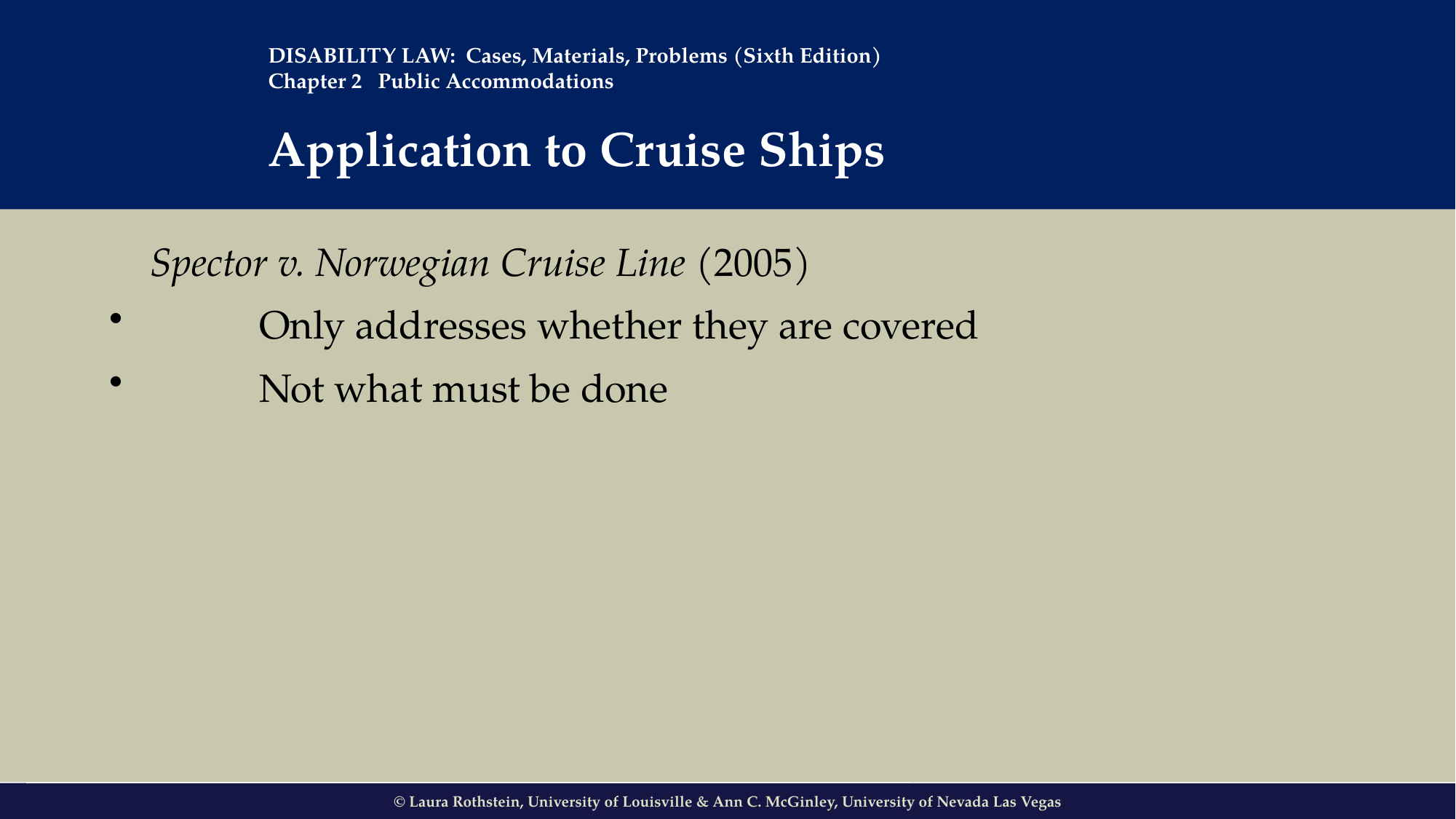

DISABILITY LAW:  Cases, Materials, Problems (Sixth Edition)
Chapter 2   Public Accommodations

Application to Cruise Ships
#
	Spector v. Norwegian Cruise Line (2005)
	Only addresses whether they are covered
	Not what must be done